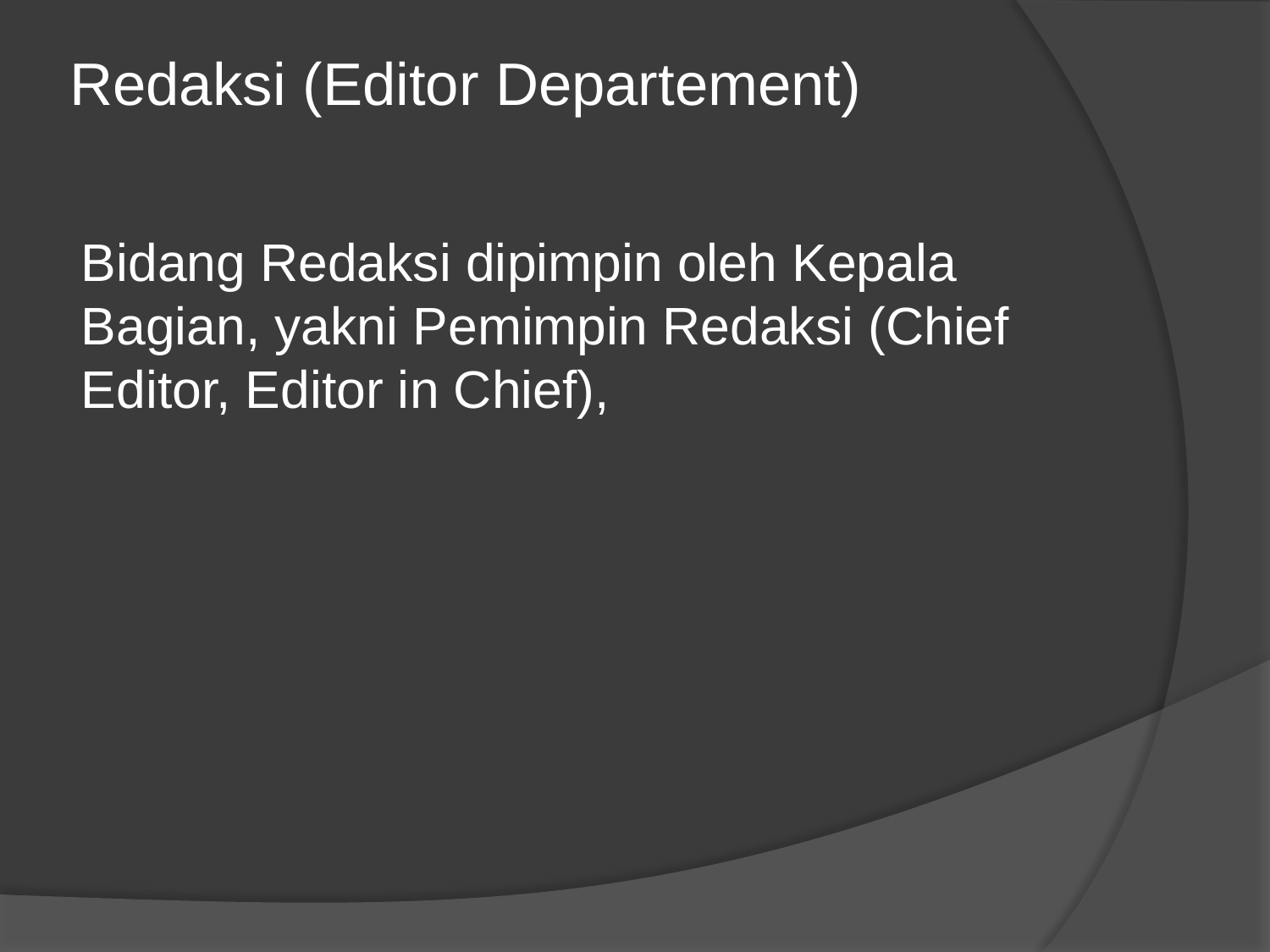

# Redaksi (Editor Departement)
Bidang Redaksi dipimpin oleh Kepala Bagian, yakni Pemimpin Redaksi (Chief Editor, Editor in Chief),